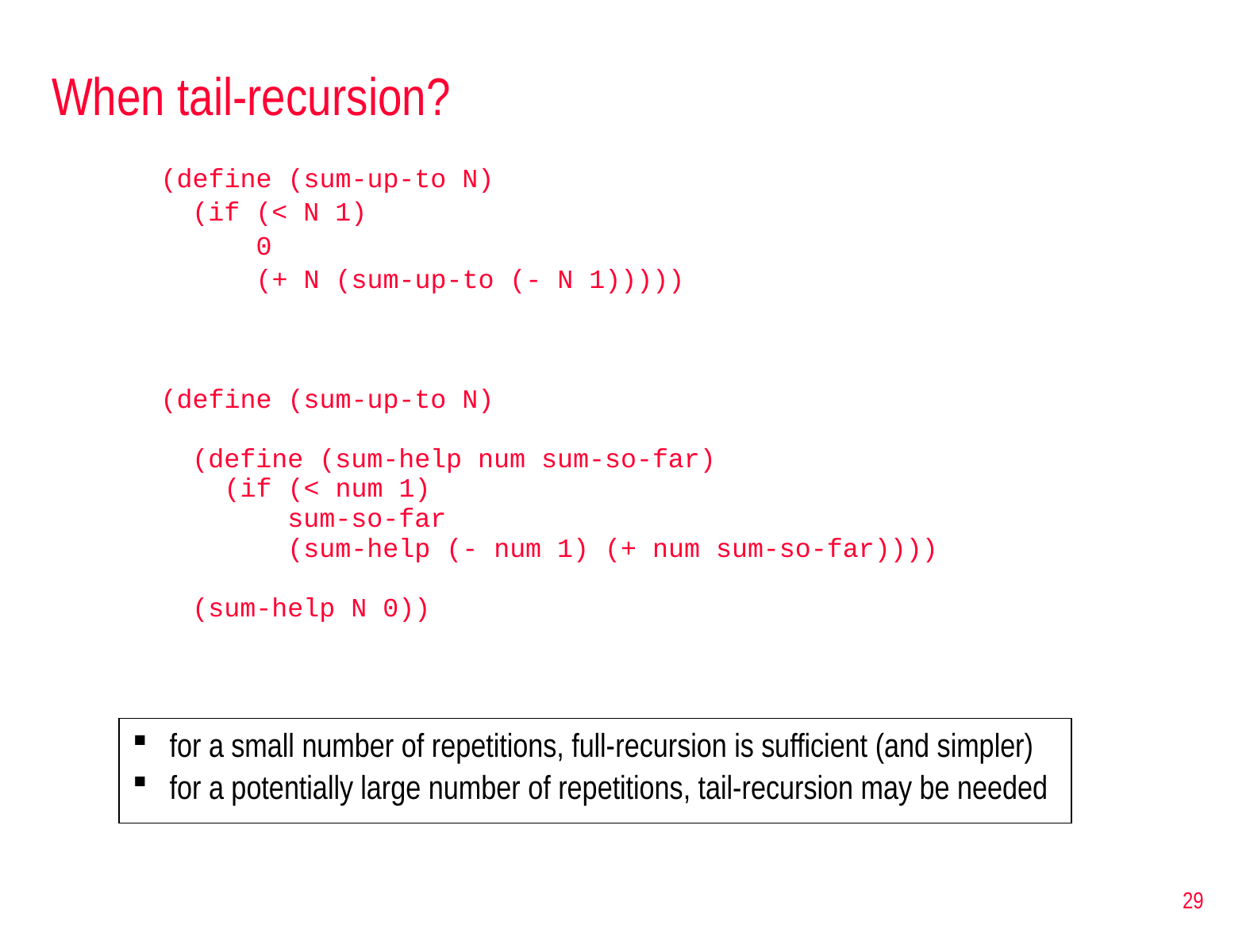

# When tail-recursion?
(define (sum-up-to N)
  (if (< N 1)
      0
      (+ N (sum-up-to (- N 1)))))

(define (sum-up-to N)

  (define (sum-help num sum-so-far)
    (if (< num 1)
        sum-so-far
        (sum-help (- num 1) (+ num sum-so-far))))

  (sum-help N 0))
for a small number of repetitions, full-recursion is sufficient (and simpler)
for a potentially large number of repetitions, tail-recursion may be needed
29